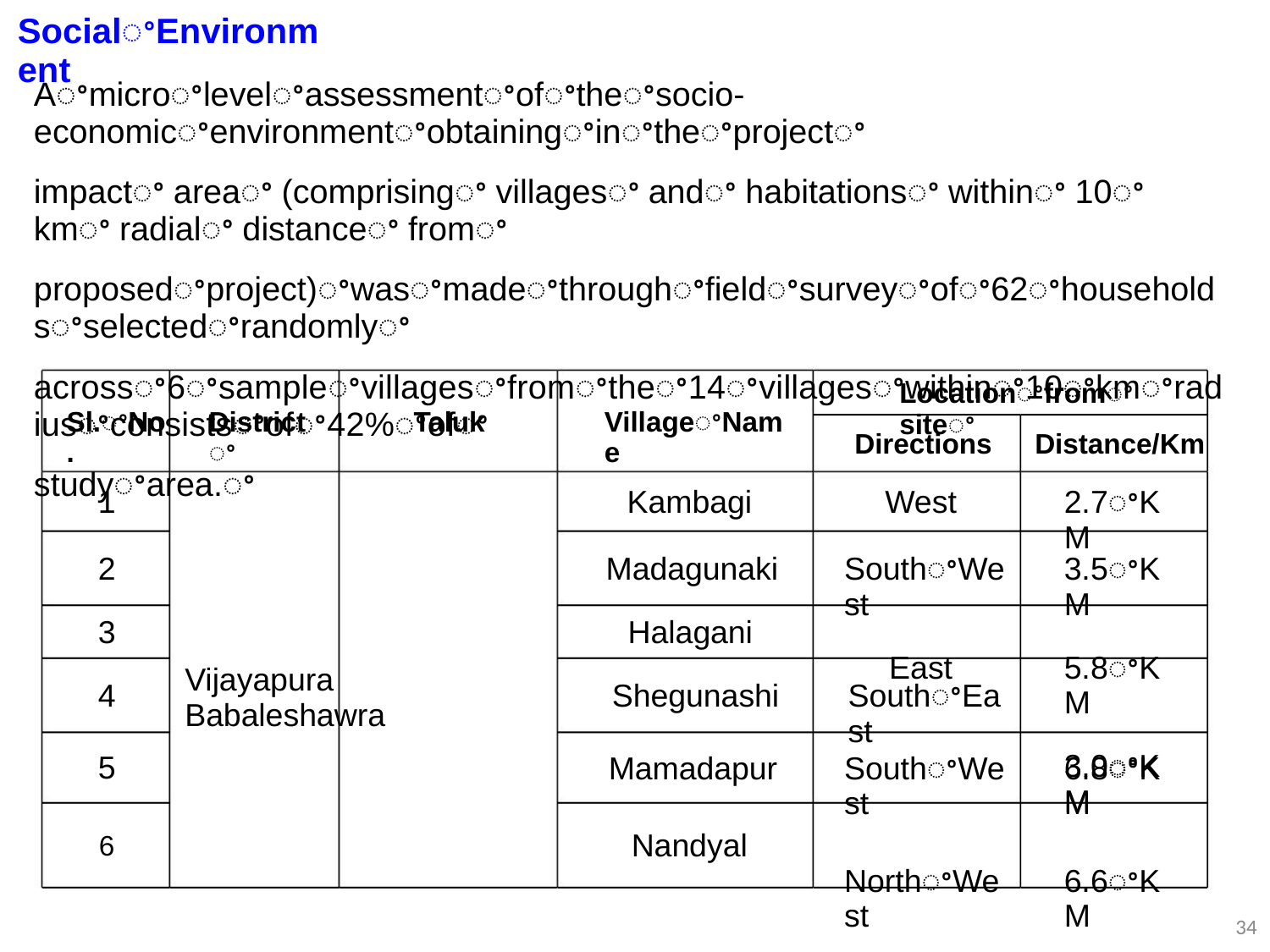

SocialꢀEnvironment
Aꢀmicroꢀlevelꢀassessmentꢀofꢀtheꢀsocio-economicꢀenvironmentꢀobtainingꢀinꢀtheꢀprojectꢀ
impactꢀ areaꢀ (comprisingꢀ villagesꢀ andꢀ habitationsꢀ withinꢀ 10ꢀ kmꢀ radialꢀ distanceꢀ fromꢀ
proposedꢀproject)ꢀwasꢀmadeꢀthroughꢀfieldꢀsurveyꢀofꢀ62ꢀhouseholdsꢀselectedꢀrandomlyꢀ
acrossꢀ6ꢀsampleꢀvillagesꢀfromꢀtheꢀ14ꢀvillagesꢀwithinꢀ10ꢀkmꢀradiusꢀconsistsꢀofꢀ42%ꢀofꢀ
studyꢀarea.ꢀ
Locationꢀfromꢀsiteꢀ
Sl.ꢀNo.
Districtꢀ
Taluk
VillageꢀName
Directions
Distance/Km
1
2
3
4
Kambagi
Madagunaki
Halagani
West
2.7ꢀKM
SouthꢀWest
East
3.5ꢀKM
5.8ꢀKM
3.0ꢀKM
Vijayapura Babaleshawra
Shegunashi
SouthꢀEast
5
Mamadapur
Nandyal
SouthꢀWest
NorthꢀWest
6.8ꢀKM
6.6ꢀKM
6
34